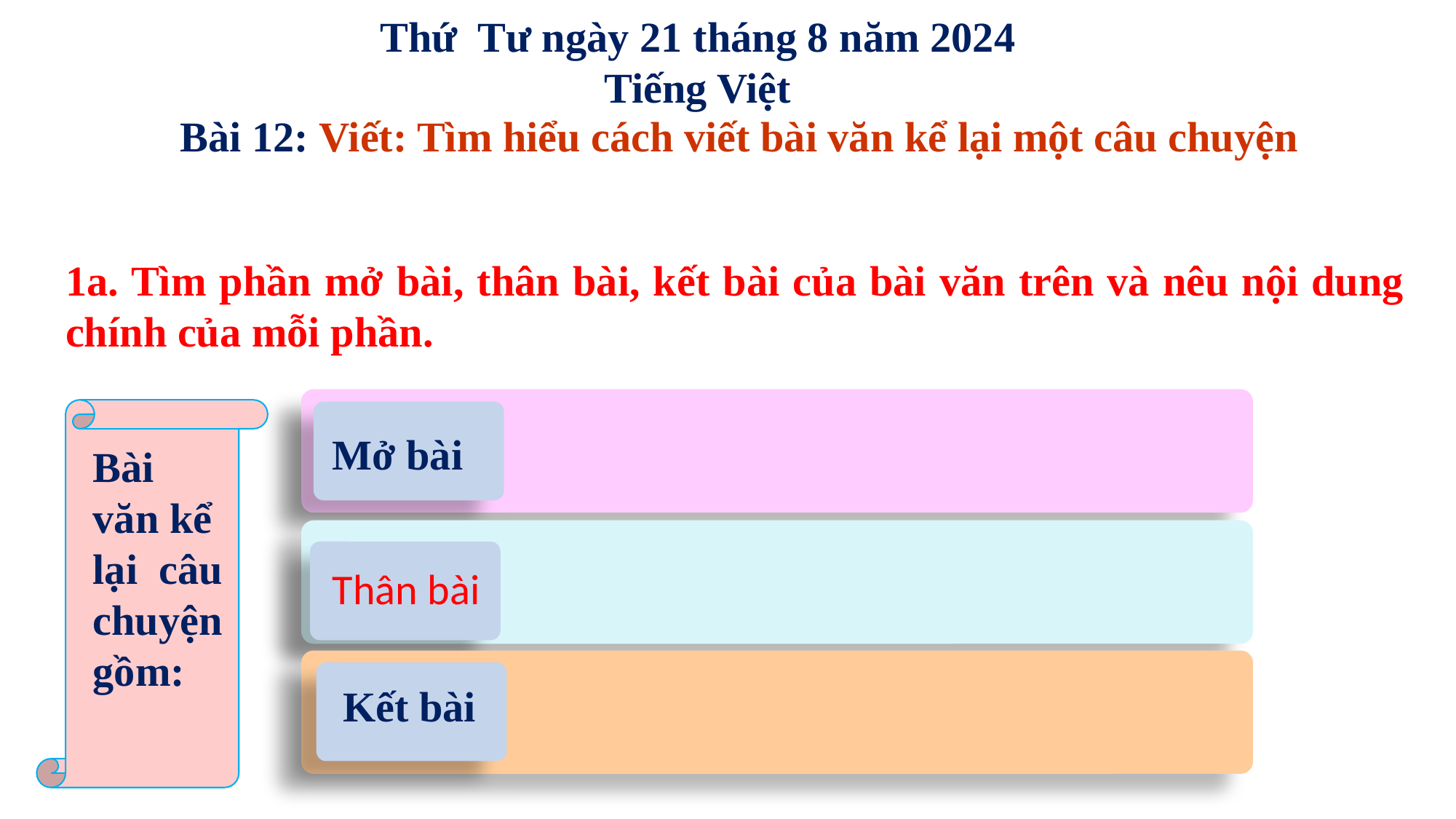

Thứ  Tư ngày 21 tháng 8 năm 2024
Tiếng Việt
Bài 12: Viết: Tìm hiểu cách viết bài văn kể lại một câu chuyện
1a. Tìm phần mở bài, thân bài, kết bài của bài văn trên và nêu nội dung chính của mỗi phần.

Mở bài
Bài văn kể lại  câu chuyện gồm:
Thân bài
Kết bài